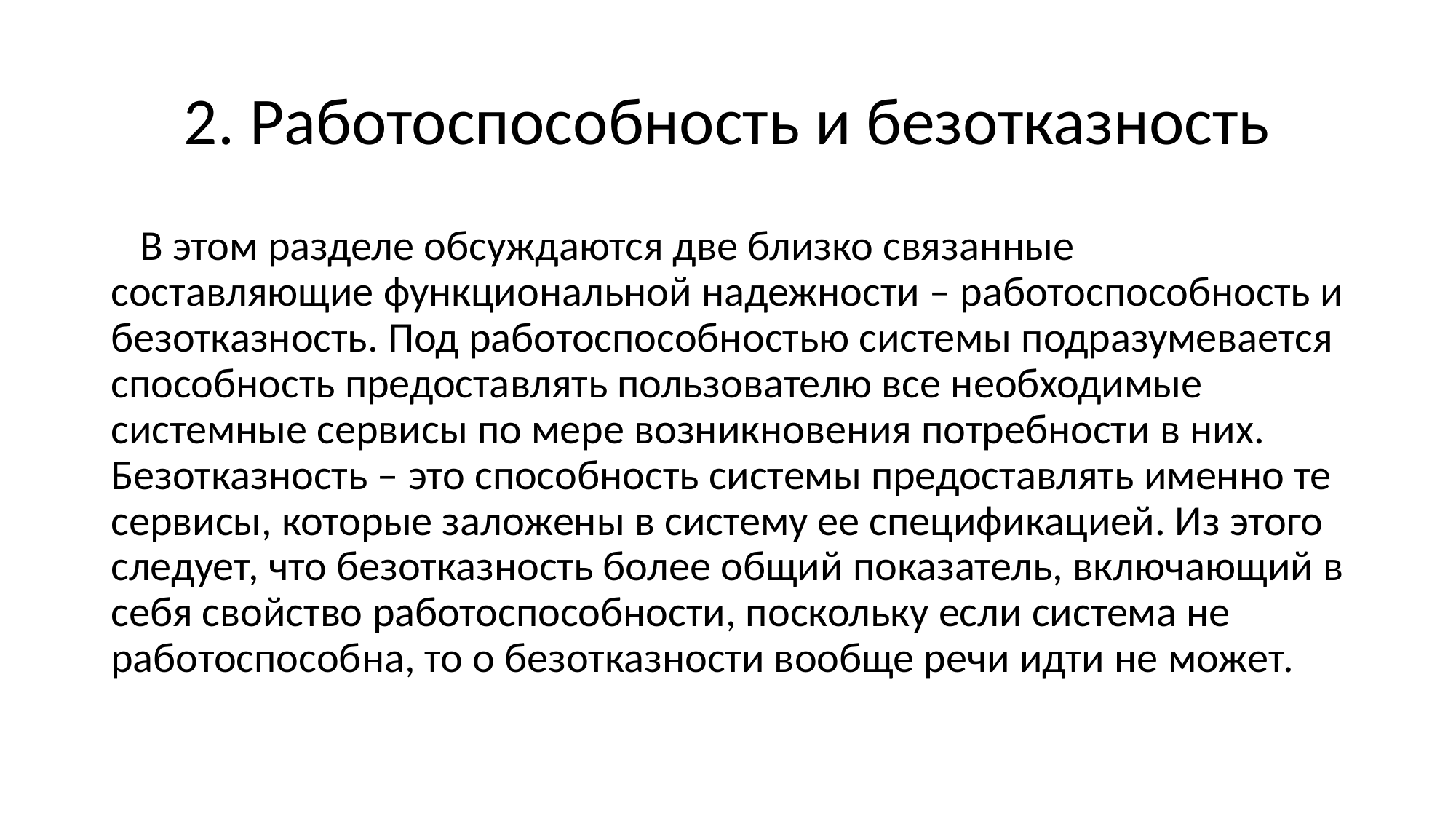

# 2. Работоспособность и безотказность
   В этом разделе обсуждаются две близко связанные составляющие функциональной надежности – работоспособность и безотказность. Под работоспособностью системы подразумевается способность предоставлять пользователю все необходимые системные сервисы по мере возникновения потребности в них. Безотказность – это способность системы предоставлять именно те сервисы, которые заложены в систему ее спецификацией. Из этого следует, что безотказность более общий показатель, включающий в себя свойство работоспособности, поскольку если система не работоспособна, то о безотказности вообще речи идти не может.